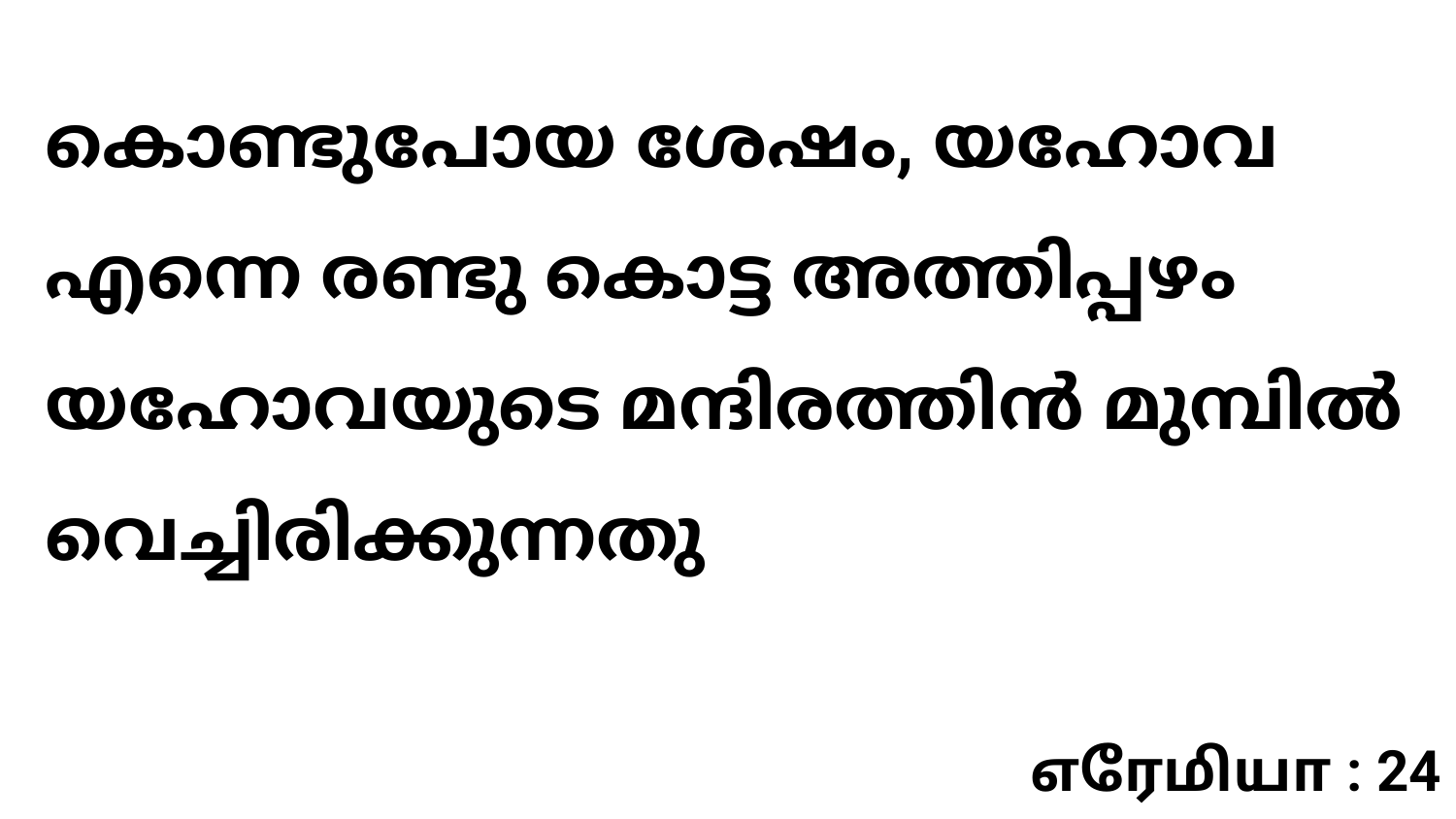

കൊണ്ടുപോയ ശേഷം, യഹോവ എന്നെ രണ്ടു കൊട്ട അത്തിപ്പഴം യഹോവയുടെ മന്ദിരത്തിൻ മുമ്പിൽ വെച്ചിരിക്കുന്നതു
எரேமியா : 24